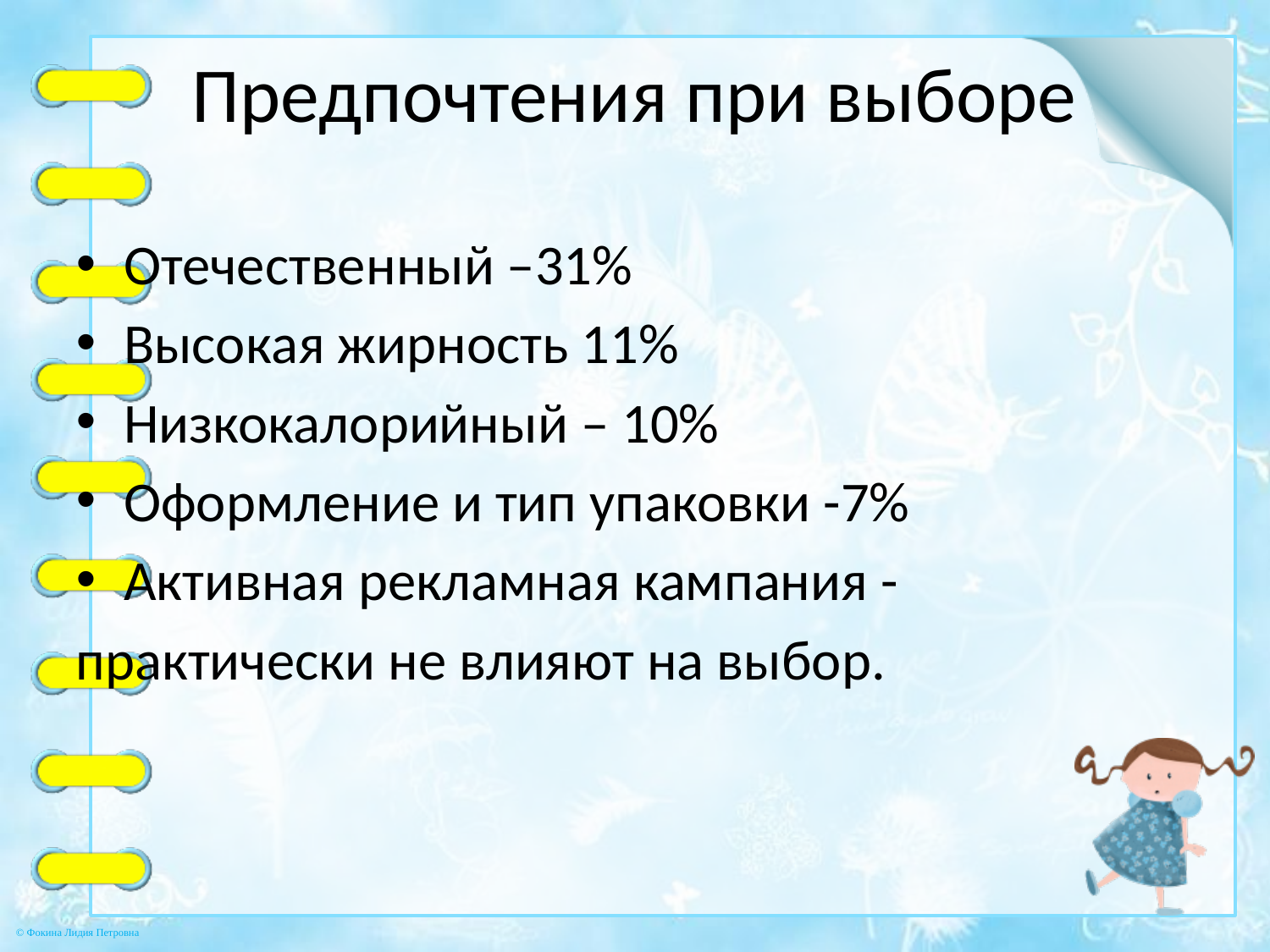

# Предпочтения при выборе
Отечественный –31%
Высокая жирность 11%
Низкокалорийный – 10%
Оформление и тип упаковки -7%
Активная рекламная кампания -
практически не влияют на выбор.